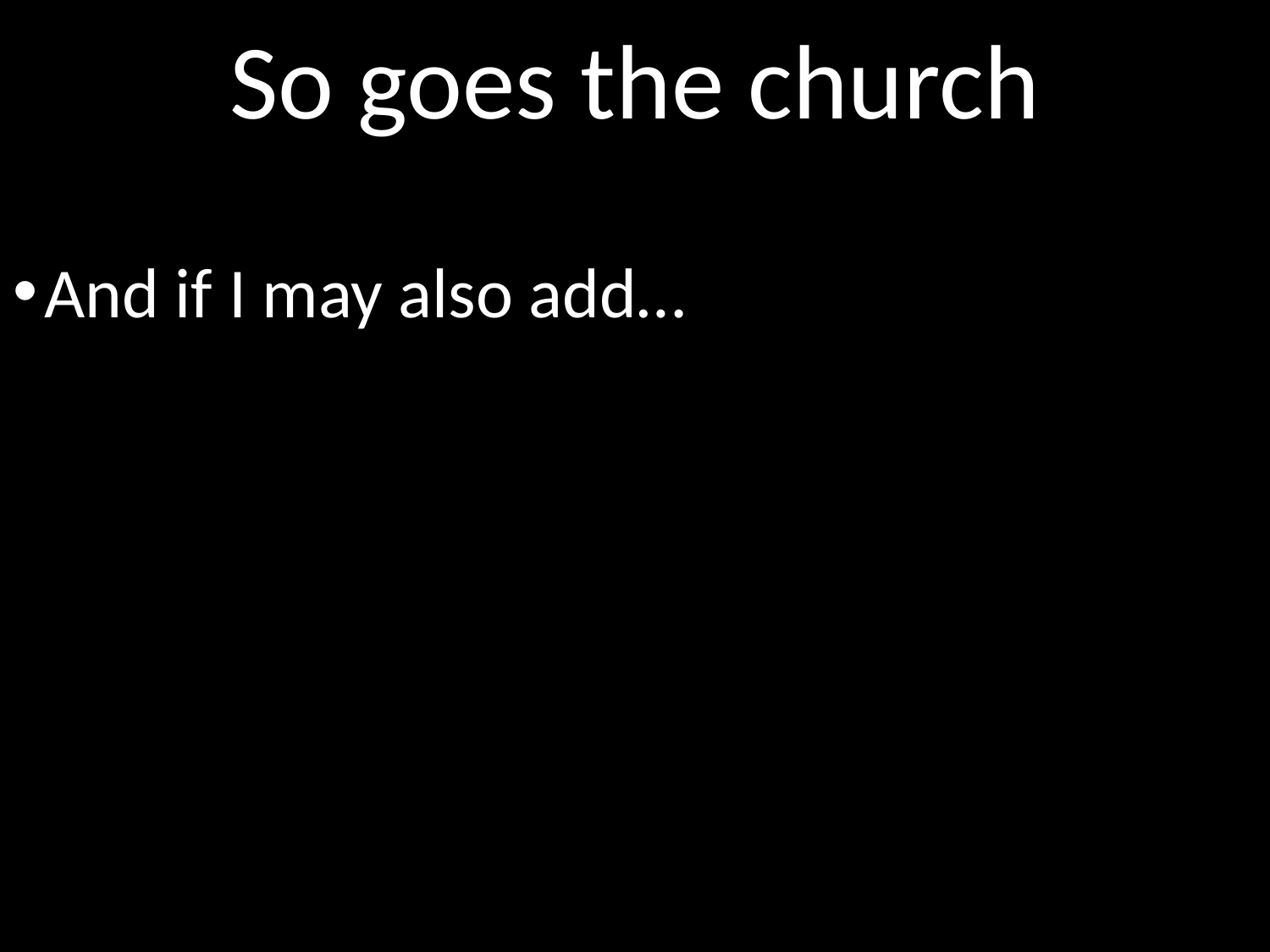

# So goes the church
And if I may also add…